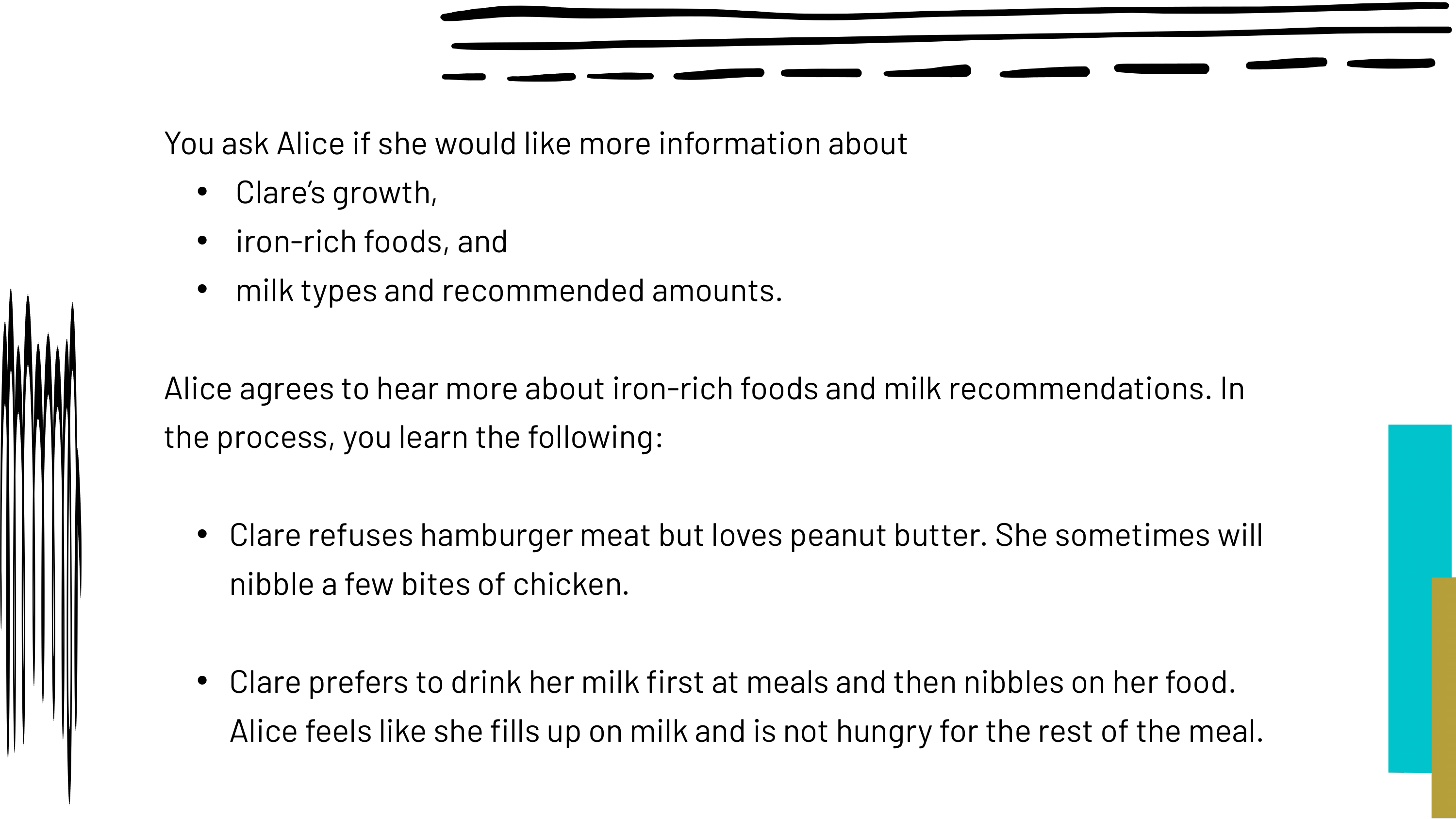

Scenario: Offer nutrition education topics

You ask Alice if she would like more information about
 Clare’s growth,
 iron-rich foods, and
 milk types and recommended amounts.

Alice agrees to hear more about iron-rich foods and milk recommendations. In the process, you learn the following:

Clare refuses hamburger meat but loves peanut butter. She sometimes will nibble a few bites of chicken.

Clare prefers to drink her milk first at meals and then nibbles on her food. Alice feels like she fills up on milk and is not hungry for the rest of the meal.